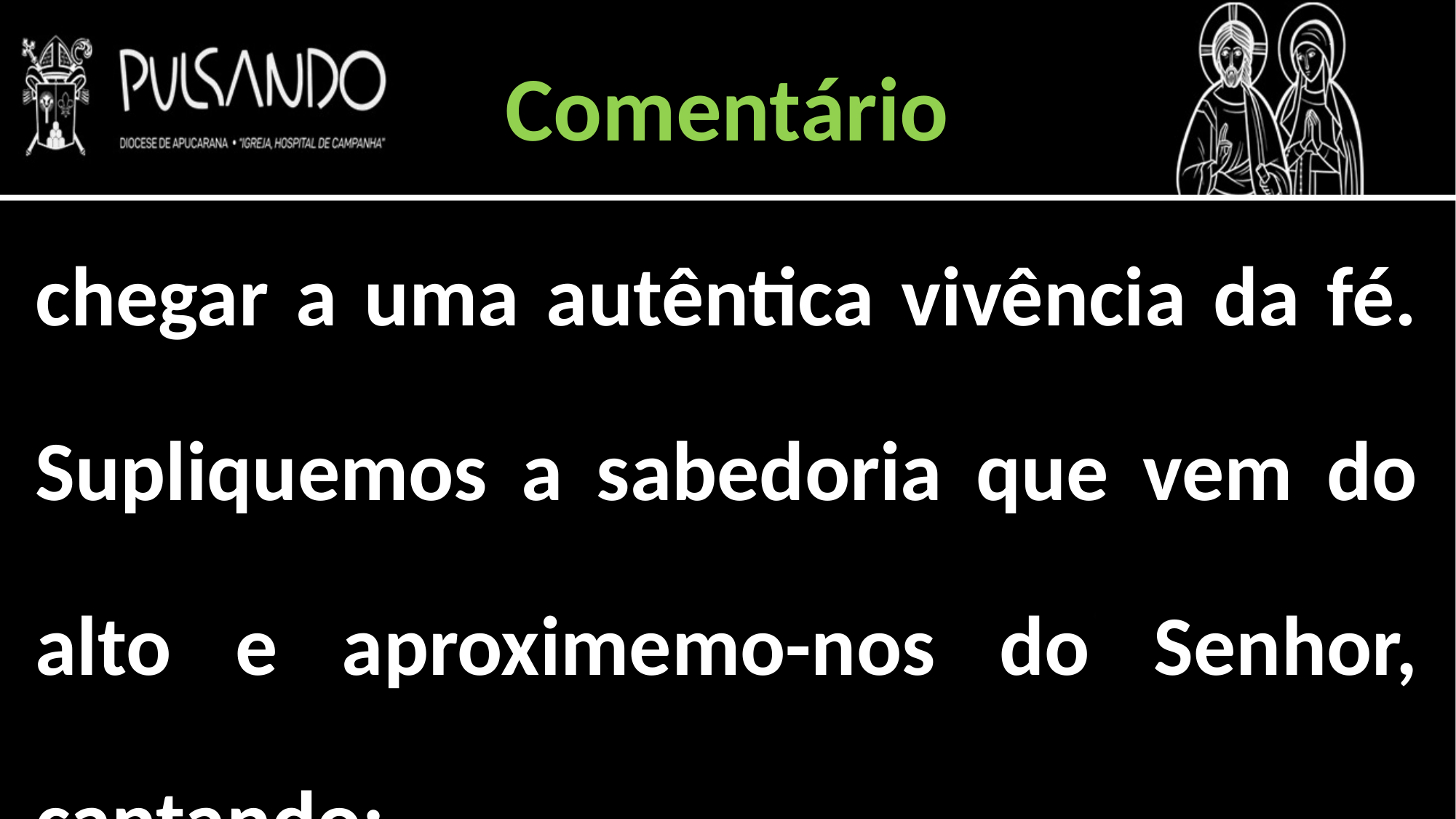

Comentário
chegar a uma autêntica vivência da fé. Supliquemos a sabedoria que vem do alto e aproximemo-nos do Senhor, cantando: